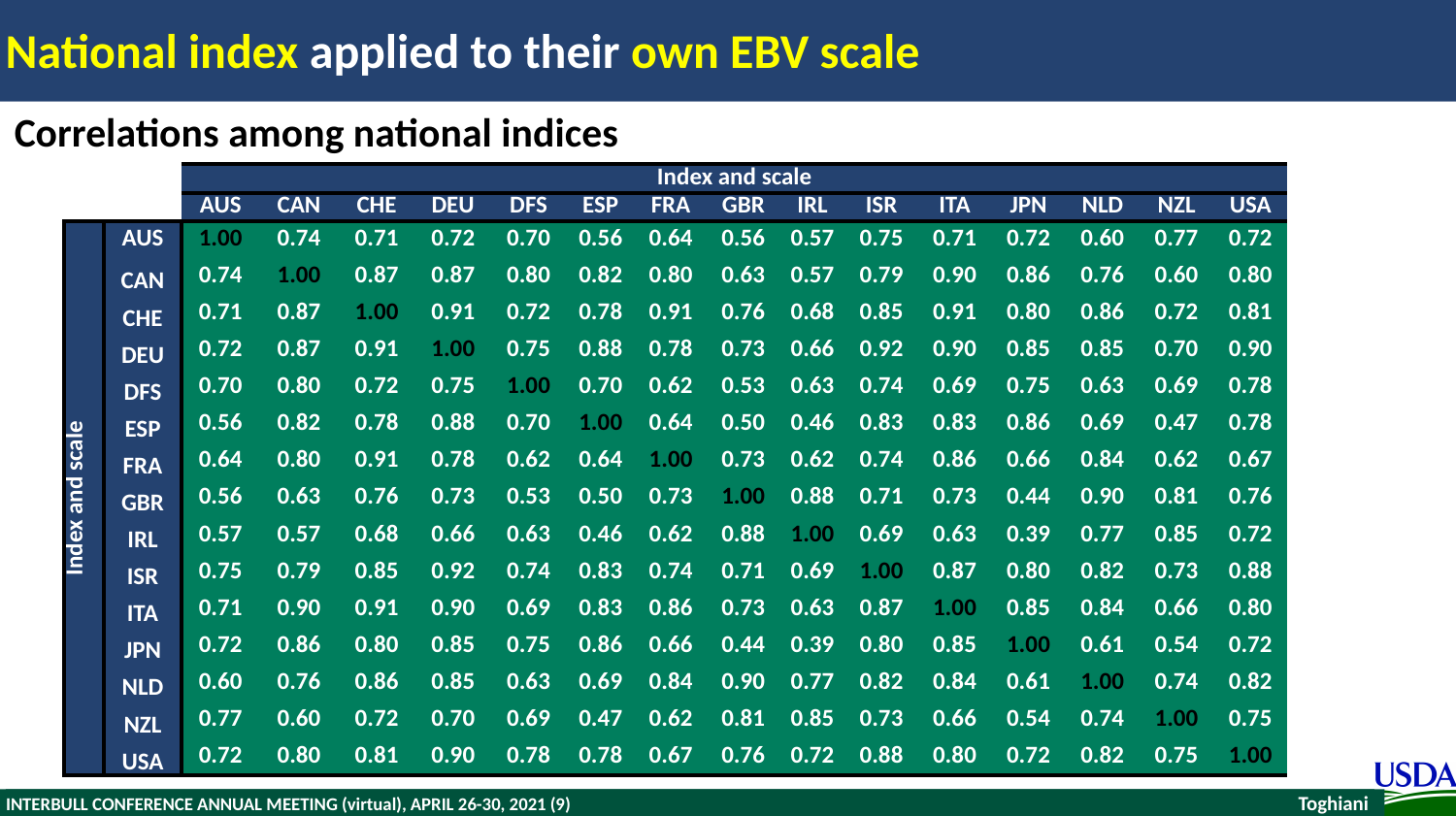

# National index applied to their own EBV scale
Correlations among national indices
|  |  | Index and scale |  |  |  |  |  |  |  |  |  |  |  |  |  |  |
| --- | --- | --- | --- | --- | --- | --- | --- | --- | --- | --- | --- | --- | --- | --- | --- | --- |
|  |  | AUS | CAN | CHE | DEU | DFS | ESP | FRA | GBR | IRL | ISR | ITA | JPN | NLD | NZL | USA |
| Index and scale | AUS | 1.00 | 0.74 | 0.71 | 0.72 | 0.70 | 0.56 | 0.64 | 0.56 | 0.57 | 0.75 | 0.71 | 0.72 | 0.60 | 0.77 | 0.72 |
|  | CAN | 0.74 | 1.00 | 0.87 | 0.87 | 0.80 | 0.82 | 0.80 | 0.63 | 0.57 | 0.79 | 0.90 | 0.86 | 0.76 | 0.60 | 0.80 |
|  | CHE | 0.71 | 0.87 | 1.00 | 0.91 | 0.72 | 0.78 | 0.91 | 0.76 | 0.68 | 0.85 | 0.91 | 0.80 | 0.86 | 0.72 | 0.81 |
|  | DEU | 0.72 | 0.87 | 0.91 | 1.00 | 0.75 | 0.88 | 0.78 | 0.73 | 0.66 | 0.92 | 0.90 | 0.85 | 0.85 | 0.70 | 0.90 |
|  | DFS | 0.70 | 0.80 | 0.72 | 0.75 | 1.00 | 0.70 | 0.62 | 0.53 | 0.63 | 0.74 | 0.69 | 0.75 | 0.63 | 0.69 | 0.78 |
|  | ESP | 0.56 | 0.82 | 0.78 | 0.88 | 0.70 | 1.00 | 0.64 | 0.50 | 0.46 | 0.83 | 0.83 | 0.86 | 0.69 | 0.47 | 0.78 |
|  | FRA | 0.64 | 0.80 | 0.91 | 0.78 | 0.62 | 0.64 | 1.00 | 0.73 | 0.62 | 0.74 | 0.86 | 0.66 | 0.84 | 0.62 | 0.67 |
|  | GBR | 0.56 | 0.63 | 0.76 | 0.73 | 0.53 | 0.50 | 0.73 | 1.00 | 0.88 | 0.71 | 0.73 | 0.44 | 0.90 | 0.81 | 0.76 |
|  | IRL | 0.57 | 0.57 | 0.68 | 0.66 | 0.63 | 0.46 | 0.62 | 0.88 | 1.00 | 0.69 | 0.63 | 0.39 | 0.77 | 0.85 | 0.72 |
|  | ISR | 0.75 | 0.79 | 0.85 | 0.92 | 0.74 | 0.83 | 0.74 | 0.71 | 0.69 | 1.00 | 0.87 | 0.80 | 0.82 | 0.73 | 0.88 |
|  | ITA | 0.71 | 0.90 | 0.91 | 0.90 | 0.69 | 0.83 | 0.86 | 0.73 | 0.63 | 0.87 | 1.00 | 0.85 | 0.84 | 0.66 | 0.80 |
|  | JPN | 0.72 | 0.86 | 0.80 | 0.85 | 0.75 | 0.86 | 0.66 | 0.44 | 0.39 | 0.80 | 0.85 | 1.00 | 0.61 | 0.54 | 0.72 |
|  | NLD | 0.60 | 0.76 | 0.86 | 0.85 | 0.63 | 0.69 | 0.84 | 0.90 | 0.77 | 0.82 | 0.84 | 0.61 | 1.00 | 0.74 | 0.82 |
|  | NZL | 0.77 | 0.60 | 0.72 | 0.70 | 0.69 | 0.47 | 0.62 | 0.81 | 0.85 | 0.73 | 0.66 | 0.54 | 0.74 | 1.00 | 0.75 |
|  | USA | 0.72 | 0.80 | 0.81 | 0.90 | 0.78 | 0.78 | 0.67 | 0.76 | 0.72 | 0.88 | 0.80 | 0.72 | 0.82 | 0.75 | 1.00 |